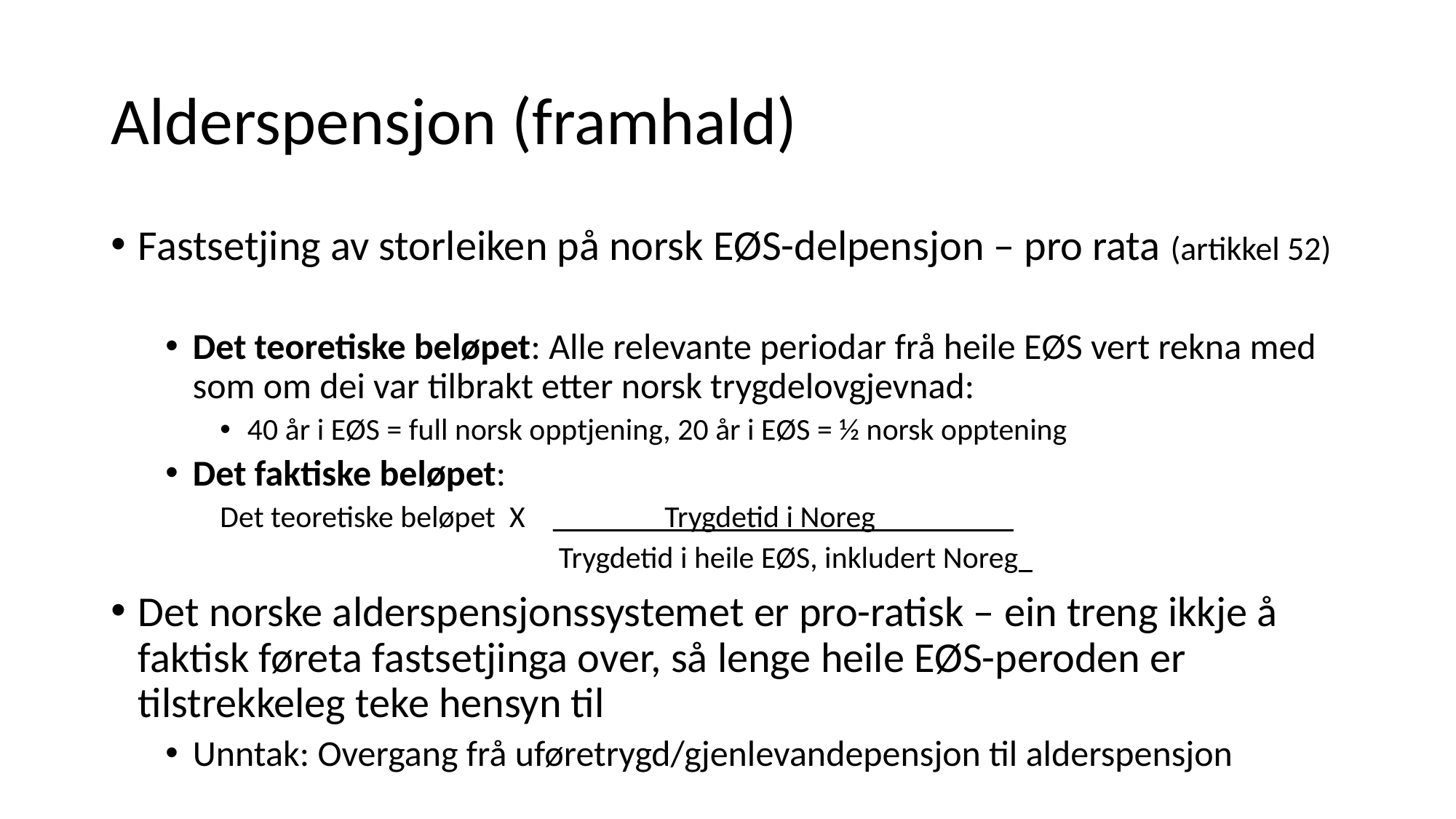

# Alderspensjon (framhald)
Fastsetjing av storleiken på norsk EØS-delpensjon – pro rata (artikkel 52)

Det teoretiske beløpet: Alle relevante periodar frå heile EØS vert rekna med som om dei var tilbrakt etter norsk trygdelovgjevnad:
40 år i EØS = full norsk opptjening, 20 år i EØS = ½ norsk opptening
Det faktiske beløpet:
Det teoretiske beløpet  X    _              Trygdetid i Noreg_         ____
                                                 Trygdetid i heile EØS, inkludert Noreg
Det norske alderspensjonssystemet er pro-ratisk – ein treng ikkje å faktisk føreta fastsetjinga over, så lenge heile EØS-peroden er tilstrekkeleg teke hensyn til
Unntak: Overgang frå uføretrygd/gjenlevandepensjon til alderspensjon